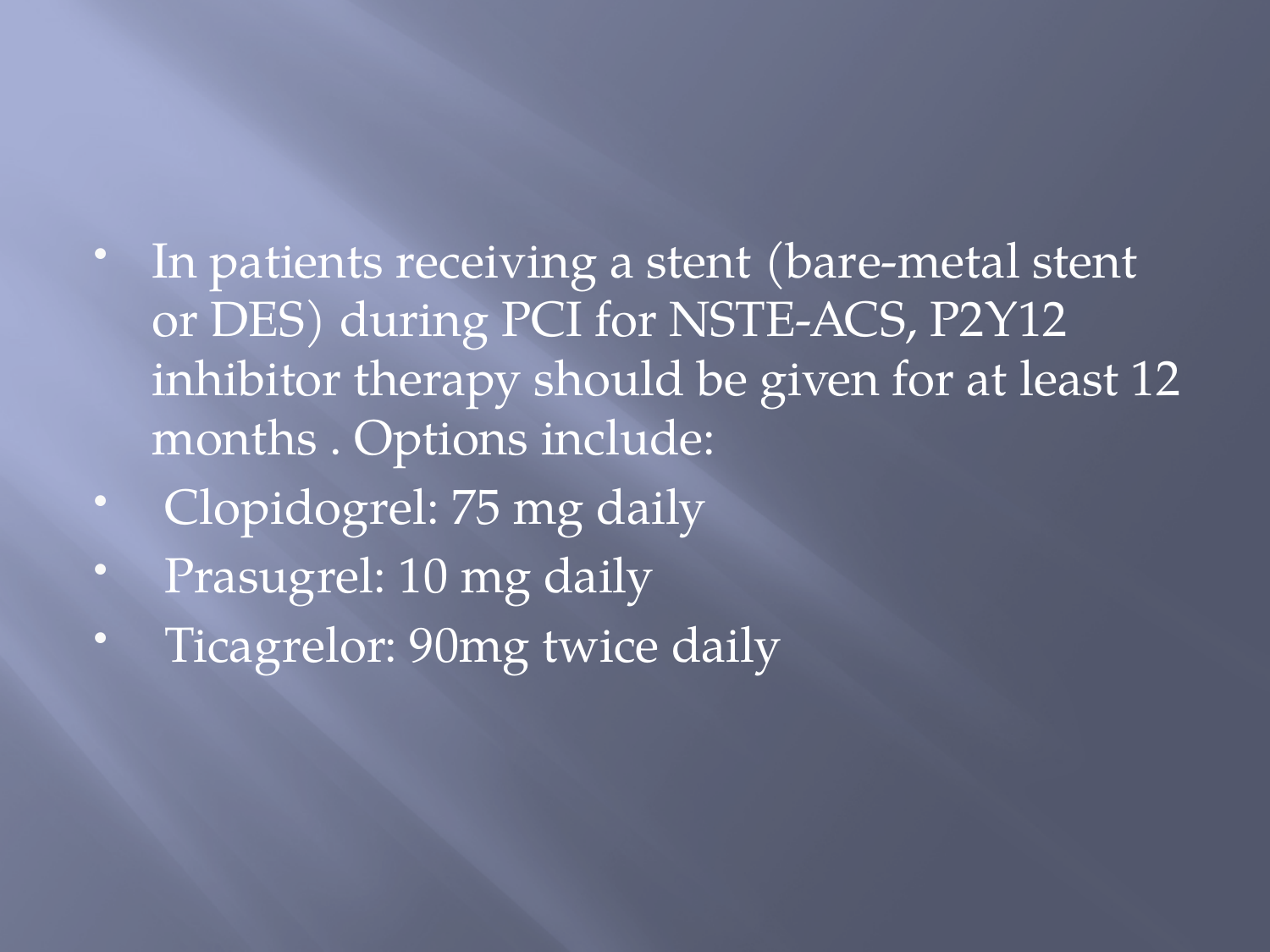

#
In patients receiving a stent (bare-metal stent or DES) during PCI for NSTE-ACS, P2Y12 inhibitor therapy should be given for at least 12 months . Options include:
 Clopidogrel: 75 mg daily
 Prasugrel: 10 mg daily
 Ticagrelor: 90mg twice daily